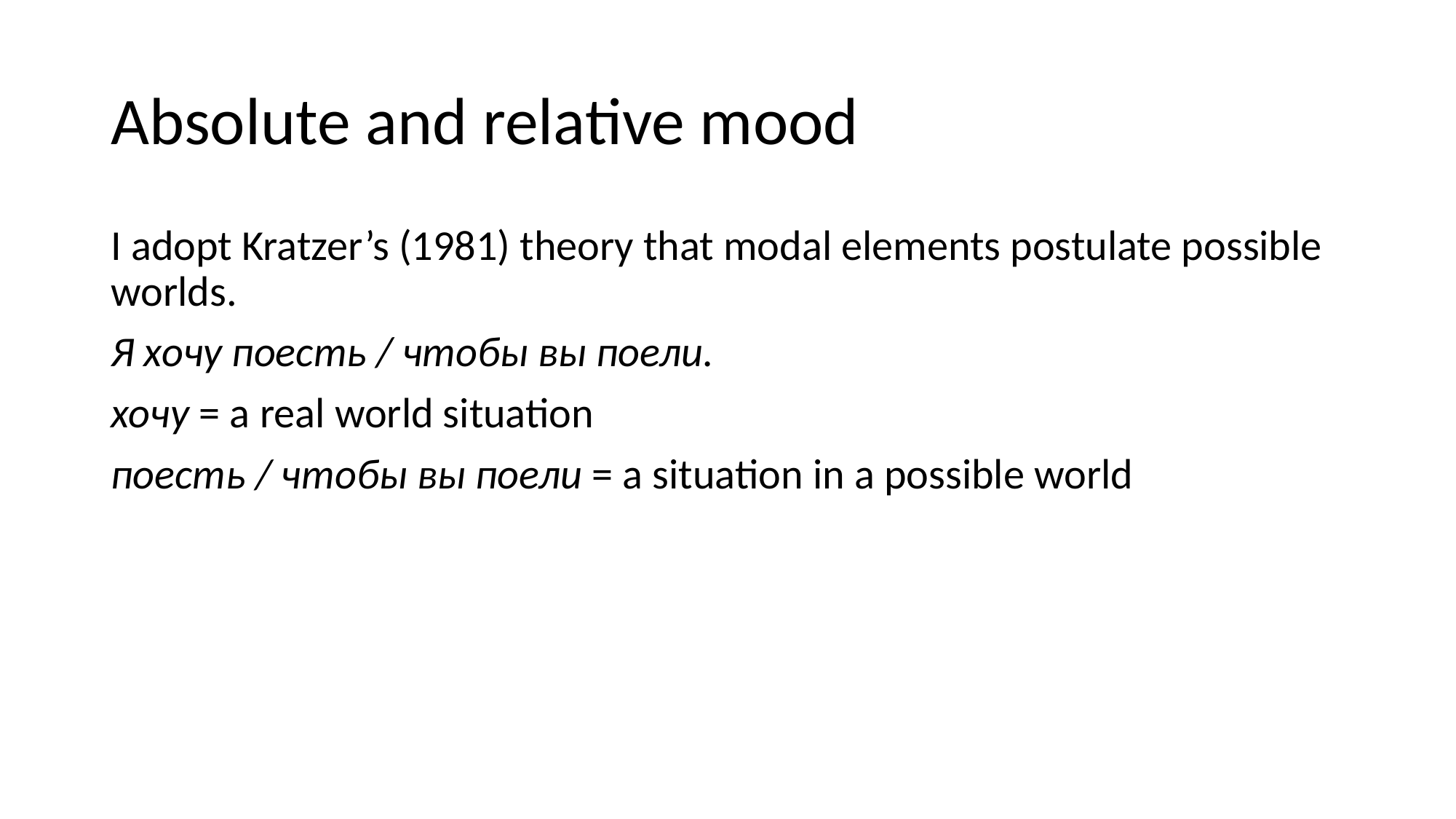

# Absolute and relative mood
I adopt Kratzer’s (1981) theory that modal elements postulate possible worlds.
Я хочу поесть / чтобы вы поели.
хочу = a real world situation
поесть / чтобы вы поели = a situation in a possible world